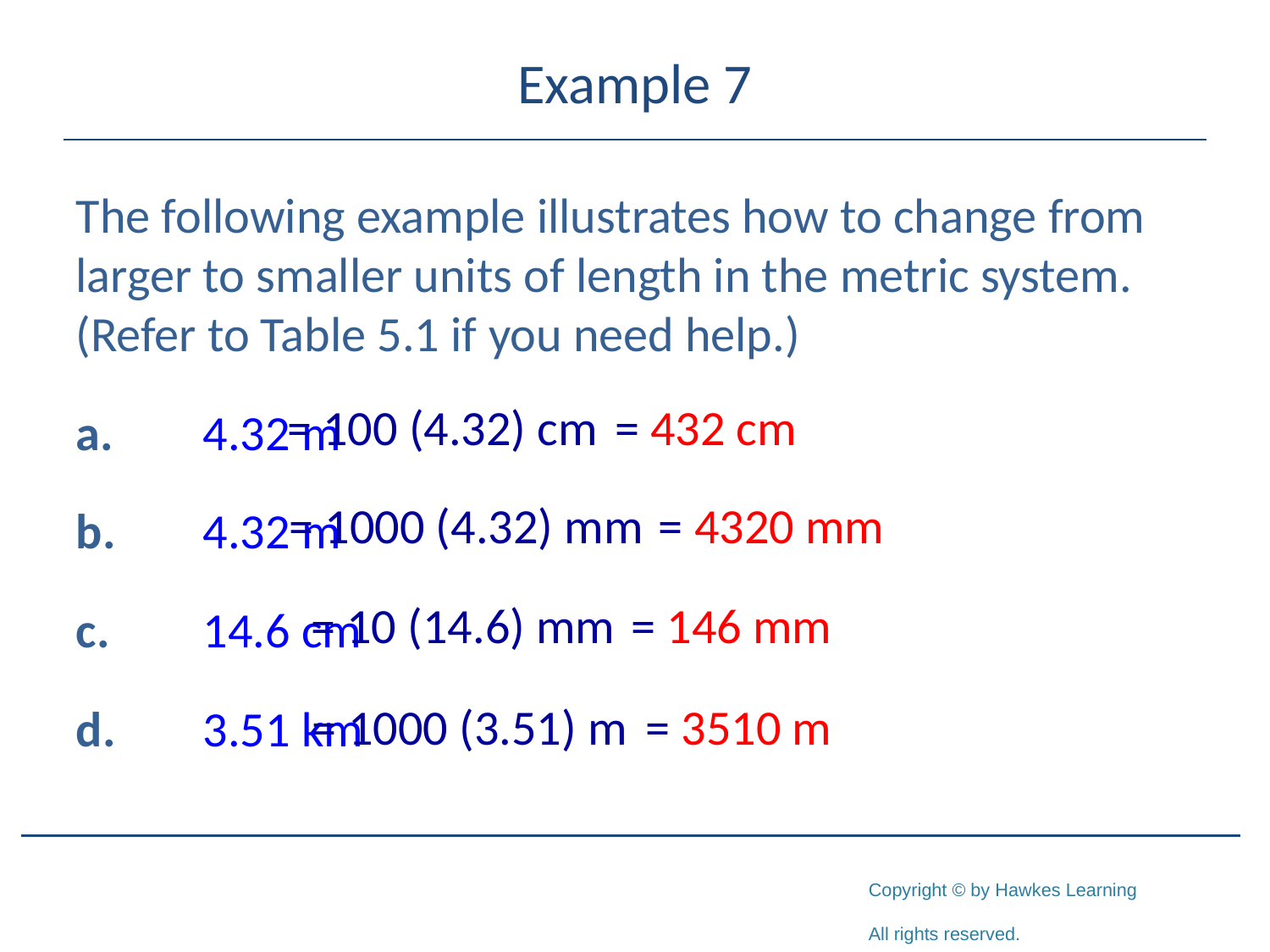

# Example 7
The following example illustrates how to change from larger to smaller units of length in the metric system. (Refer to Table 5.1 if you need help.)
a.	4.32 m
b.	4.32 m
c.	14.6 cm
d.	3.51 km
= 100 (4.32) cm
= 432 cm
= 4320 mm
= 1000 (4.32) mm
= 146 mm
= 10 (14.6) mm
= 1000 (3.51) m
= 3510 m